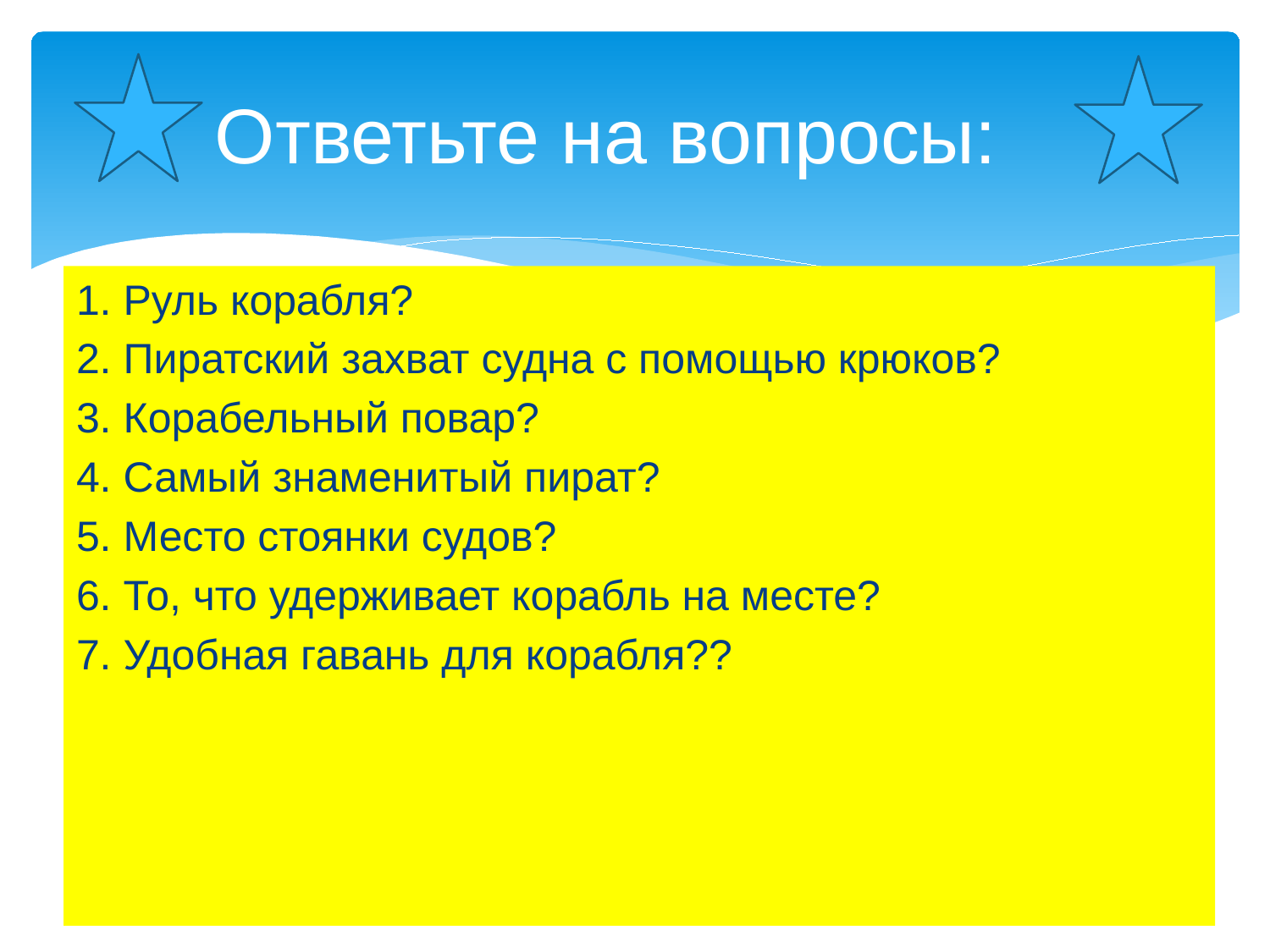

# Ответьте на вопросы:

1. Руль корабля?
2. Пиратский захват судна с помощью крюков?
3. Корабельный повар?
4. Самый знаменитый пират?
5. Место стоянки судов?
6. То, что удерживает корабль на месте?
7. Удобная гавань для корабля??